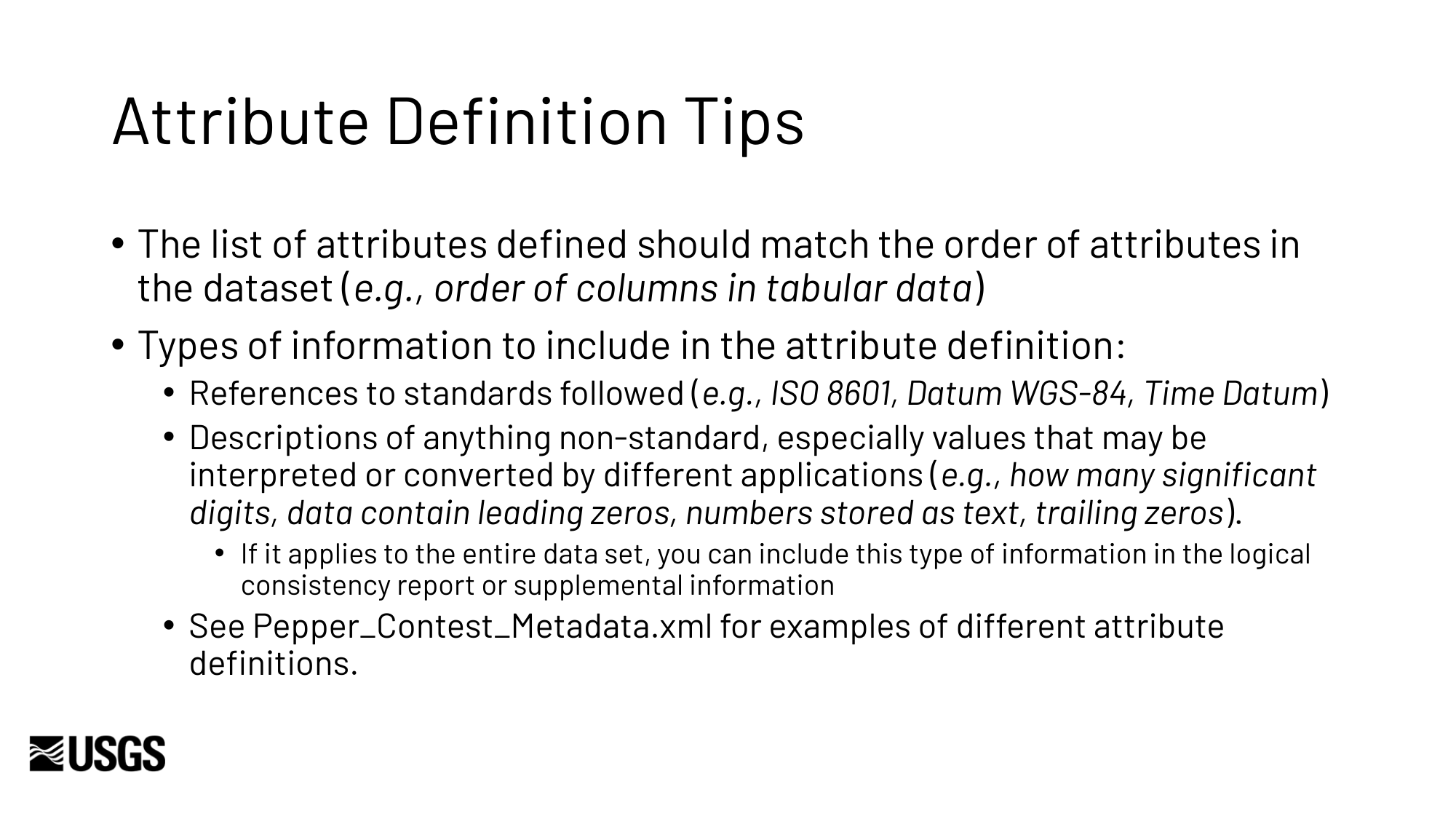

# Attribute Definition Tips
The list of attributes defined should match the order of attributes in the dataset (e.g., order of columns in tabular data)
Types of information to include in the attribute definition:
References to standards followed (e.g., ISO 8601, Datum WGS-84, Time Datum)
Descriptions of anything non-standard, especially values that may be interpreted or converted by different applications (e.g., how many significant digits, data contain leading zeros, numbers stored as text, trailing zeros).
If it applies to the entire data set, you can include this type of information in the logical consistency report or supplemental information
See Pepper_Contest_Metadata.xml for examples of different attribute definitions.